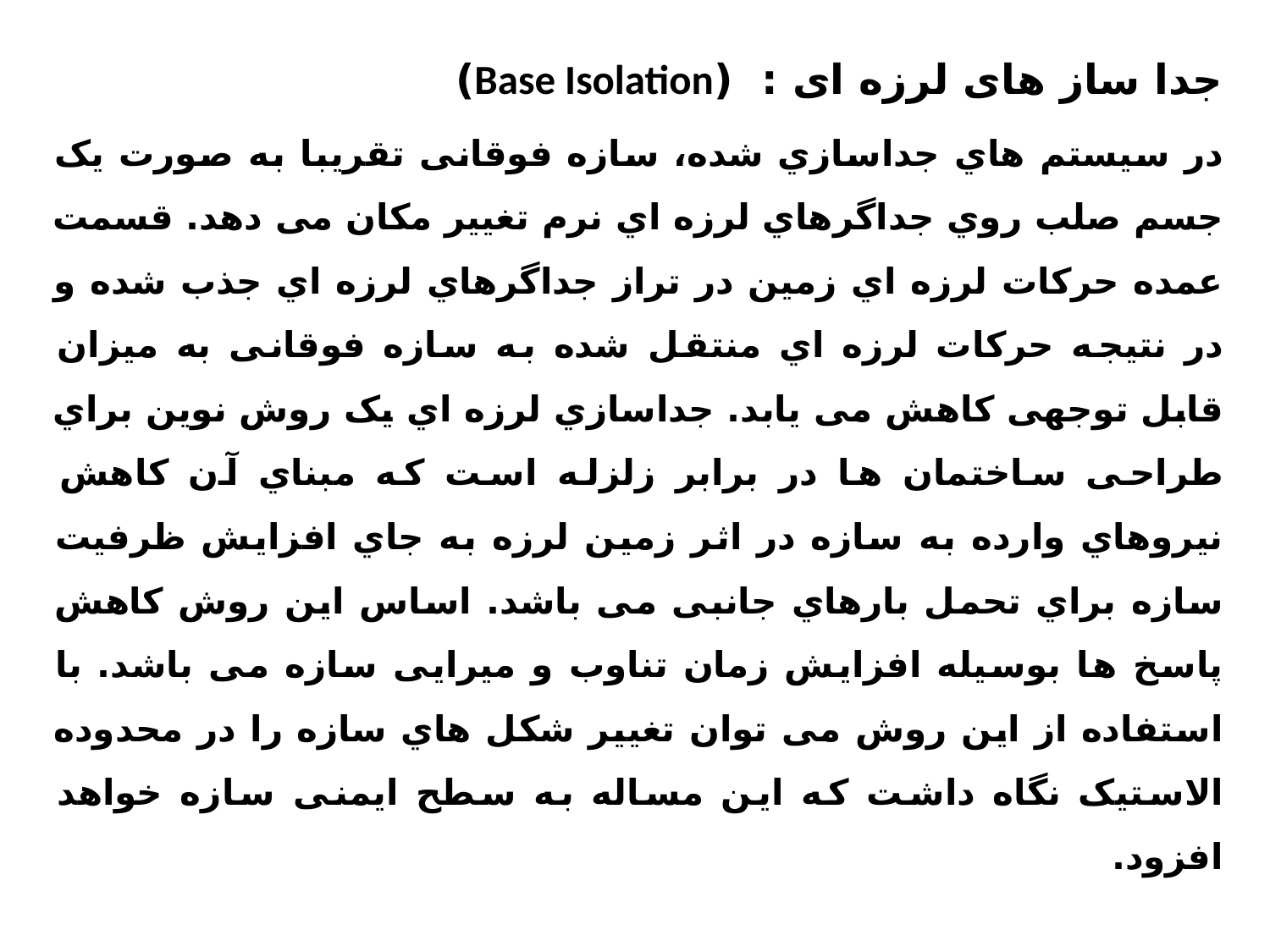

جدا ساز های لرزه ای :  (Base Isolation)
در سیستم هاي جداسازي شده، سازه فوقانی تقریبا به صورت یک جسم صلب روي جداگرهاي لرزه اي نرم تغییر مکان می دهد. قسمت عمده حرکات لرزه اي زمین در تراز جداگرهاي لرزه اي جذب شده و در نتیجه حرکات لرزه اي منتقل شده به سازه فوقانی به میزان قابل توجهی کاهش می یابد. جداسازي لرزه اي یک روش نوین براي طراحی ساختمان ها در برابر زلزله است که مبناي آن کاهش نیروهاي وارده به سازه در اثر زمین لرزه به جاي افزایش ظرفیت سازه براي تحمل بارهاي جانبی می باشد. اساس این روش کاهش پاسخ ها بوسیله افزایش زمان تناوب و میرایی سازه می باشد. با استفاده از این روش می توان تغییر شکل هاي سازه را در محدوده الاستیک نگاه داشت که این مساله به سطح ایمنی سازه خواهد افزود.